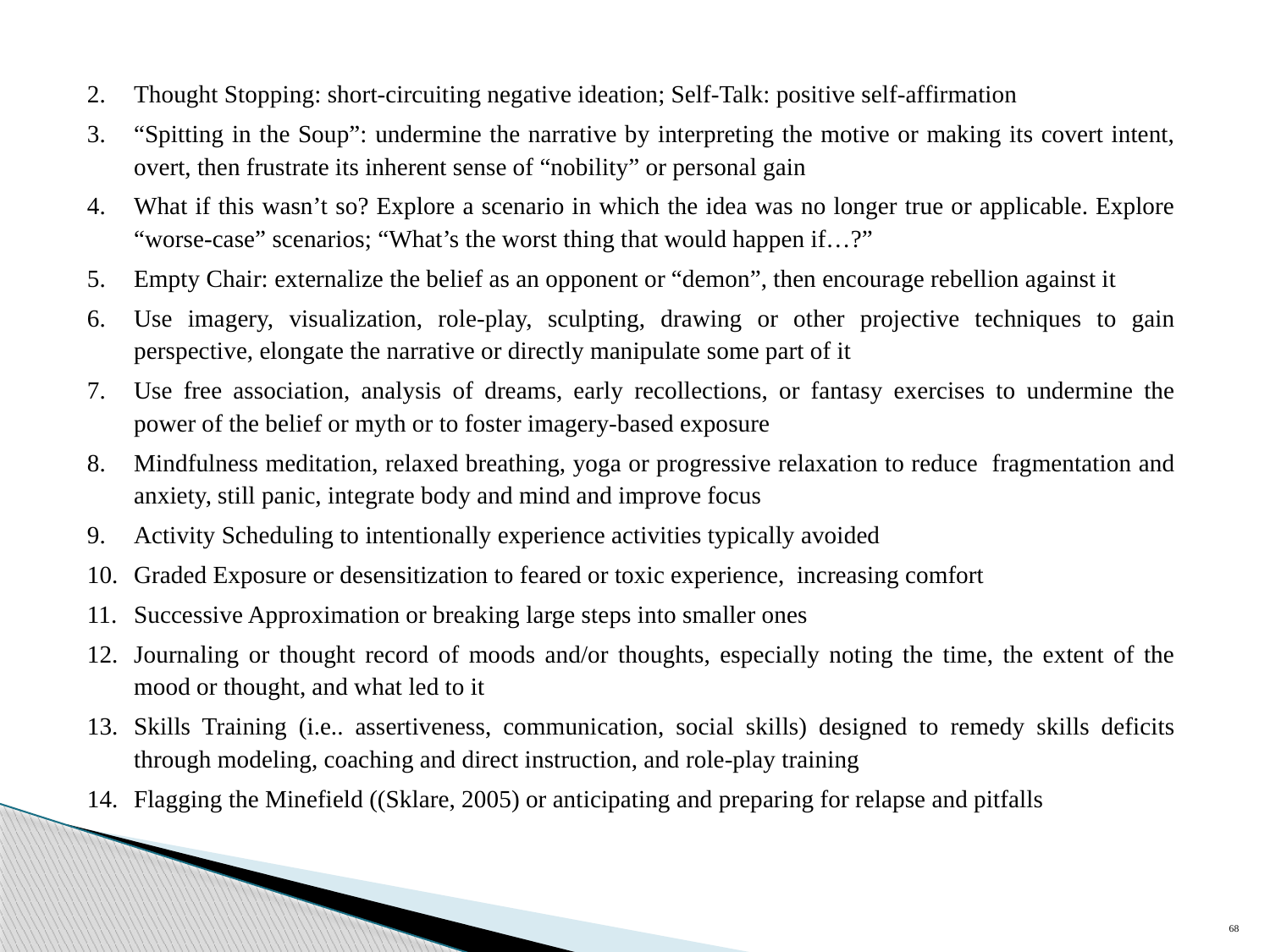

Thought Stopping: short-circuiting negative ideation; Self-Talk: positive self-affirmation
“Spitting in the Soup”: undermine the narrative by interpreting the motive or making its covert intent, overt, then frustrate its inherent sense of “nobility” or personal gain
What if this wasn’t so? Explore a scenario in which the idea was no longer true or applicable. Explore “worse-case” scenarios; “What’s the worst thing that would happen if…?”
Empty Chair: externalize the belief as an opponent or “demon”, then encourage rebellion against it
Use imagery, visualization, role-play, sculpting, drawing or other projective techniques to gain perspective, elongate the narrative or directly manipulate some part of it
Use free association, analysis of dreams, early recollections, or fantasy exercises to undermine the power of the belief or myth or to foster imagery-based exposure
Mindfulness meditation, relaxed breathing, yoga or progressive relaxation to reduce  fragmentation and anxiety, still panic, integrate body and mind and improve focus
Activity Scheduling to intentionally experience activities typically avoided
Graded Exposure or desensitization to feared or toxic experience,  increasing comfort
Successive Approximation or breaking large steps into smaller ones
Journaling or thought record of moods and/or thoughts, especially noting the time, the extent of the mood or thought, and what led to it
Skills Training (i.e.. assertiveness, communication, social skills) designed to remedy skills deficits through modeling, coaching and direct instruction, and role-play training
Flagging the Minefield ((Sklare, 2005) or anticipating and preparing for relapse and pitfalls

68